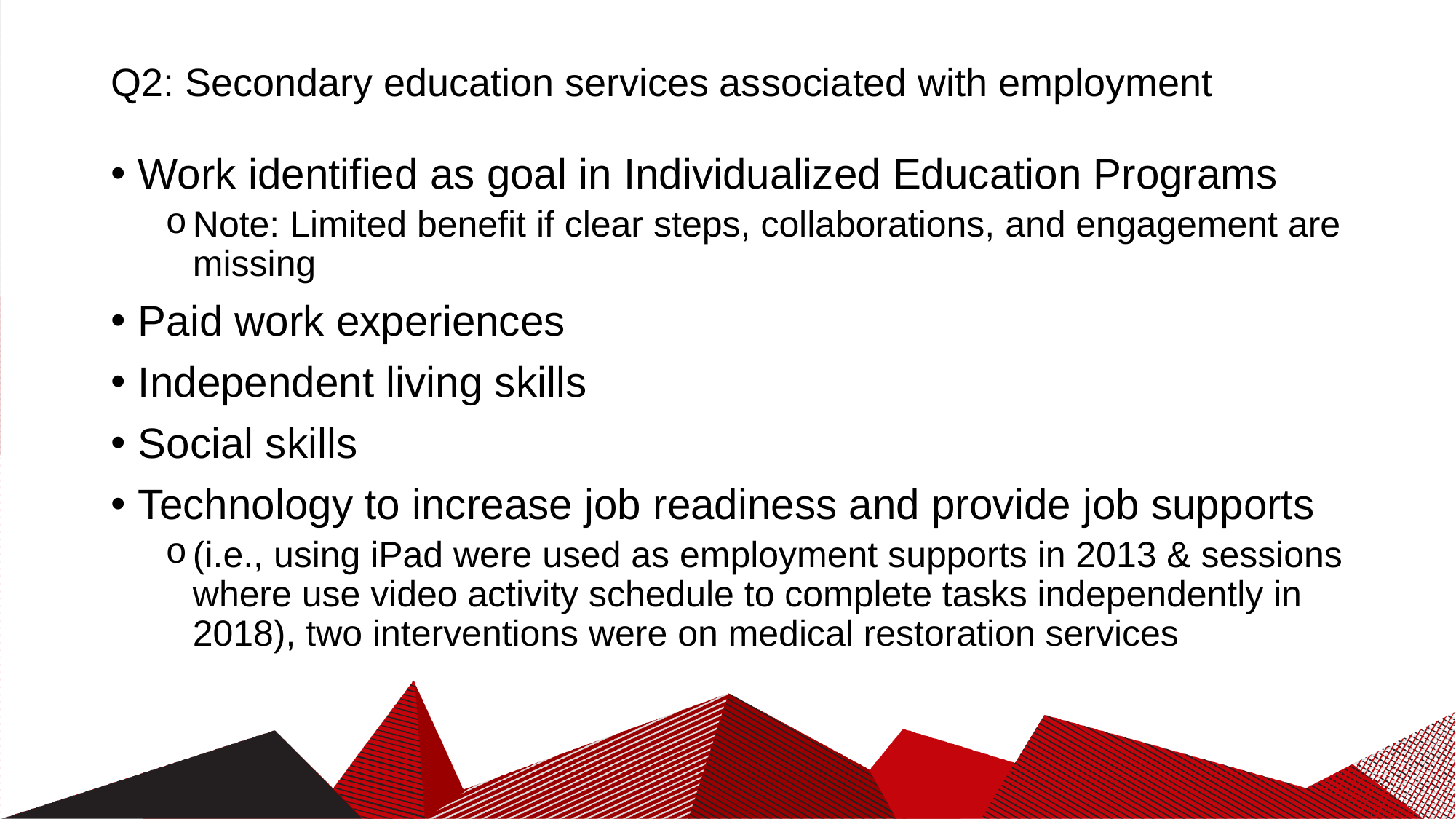

# Q2: Secondary education services associated with employment
Work identified as goal in Individualized Education Programs
Note: Limited benefit if clear steps, collaborations, and engagement are missing
Paid work experiences
Independent living skills
Social skills
Technology to increase job readiness and provide job supports
(i.e., using iPad were used as employment supports in 2013 & sessions where use video activity schedule to complete tasks independently in 2018), two interventions were on medical restoration services